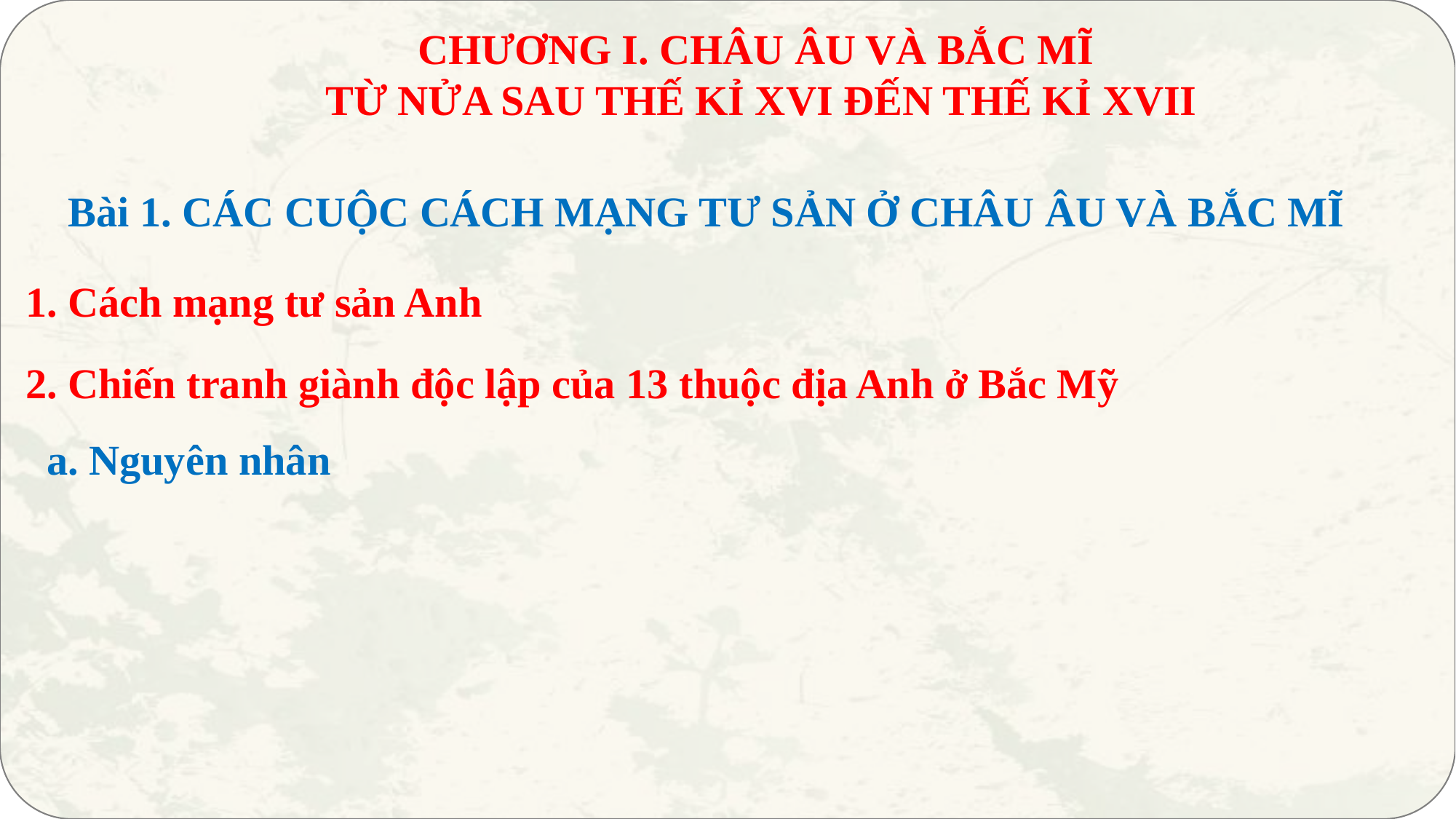

CHƯƠNG I. CHÂU ÂU VÀ BẮC MĨ
TỪ NỬA SAU THẾ KỈ XVI ĐẾN THẾ KỈ XVII
Bài 1. CÁC CUỘC CÁCH MẠNG TƯ SẢN Ở CHÂU ÂU VÀ BẮC MĨ
1. Cách mạng tư sản Anh
2. Chiến tranh giành độc lập của 13 thuộc địa Anh ở Bắc Mỹ
  a. Nguyên nhân